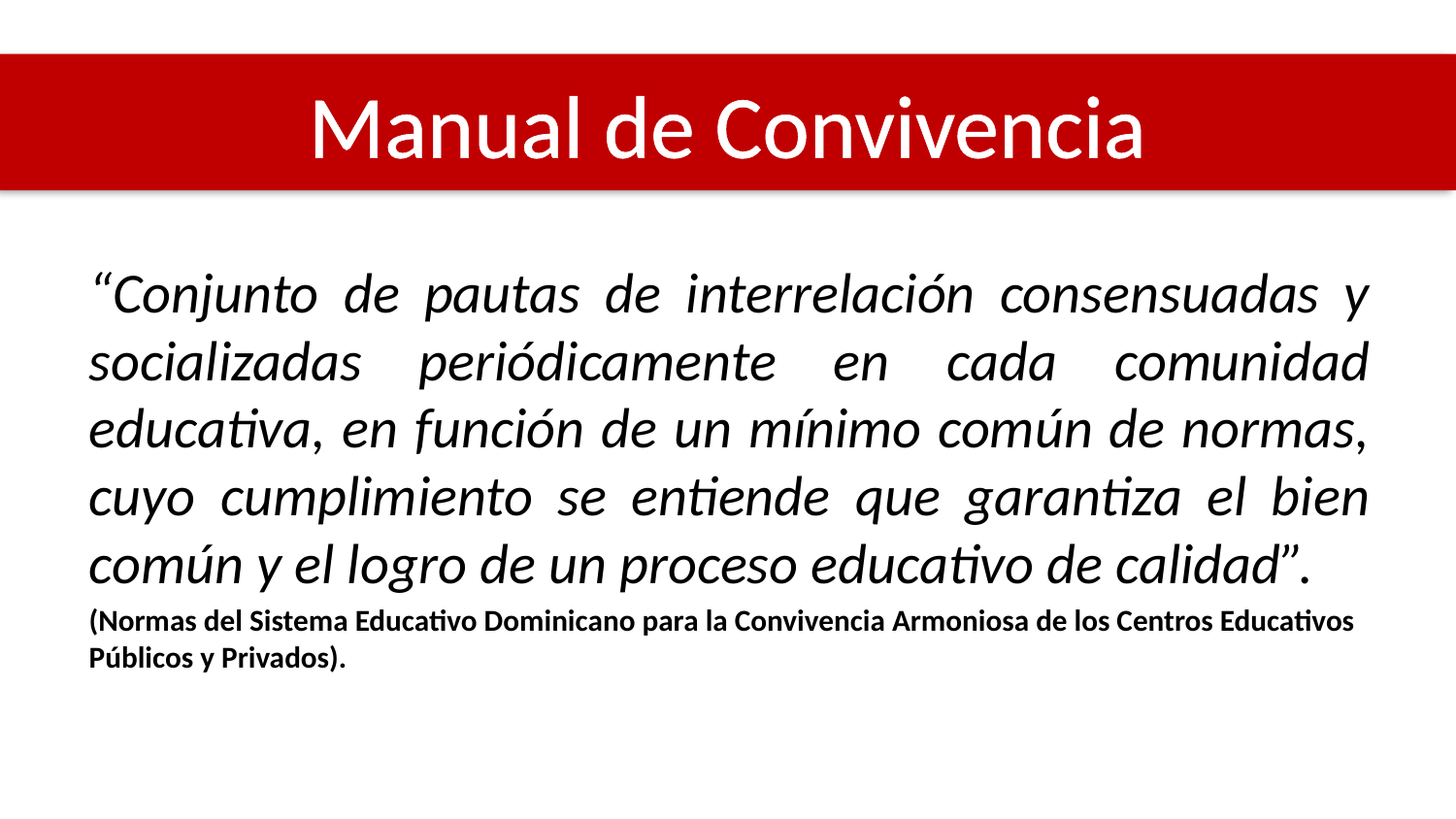

# Manual de Convivencia
“Conjunto de pautas de interrelación consensuadas y socializadas periódicamente en cada comunidad educativa, en función de un mínimo común de normas, cuyo cumplimiento se entiende que garantiza el bien común y el logro de un proceso educativo de calidad”.
(Normas del Sistema Educativo Dominicano para la Convivencia Armoniosa de los Centros Educativos Públicos y Privados).